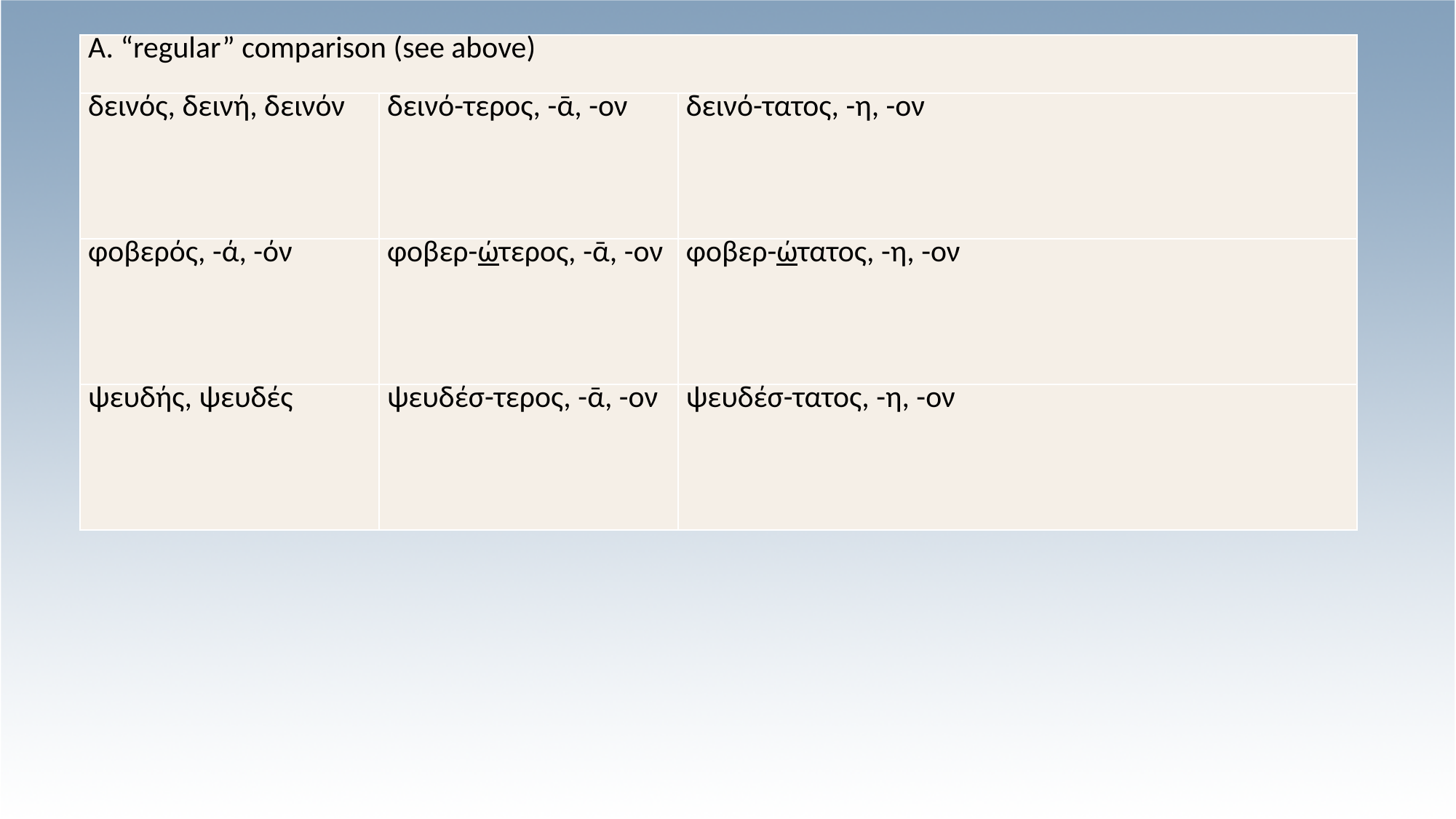

| A. “regular” comparison (see above) |  |  |
| --- | --- | --- |
| δεινός, δεινή, δεινόν | δεινό-τερος, -ᾱ, -ον | δεινό-τατος, -η, -ον |
| φοβερός, -ά, -όν | φοβερ-ώτερος, -ᾱ, -ον | φοβερ-ώτατος, -η, -ον |
| ψευδής, ψευδές | ψευδέσ-τερος, -ᾱ, -ον | ψευδέσ-τατος, -η, -ον |